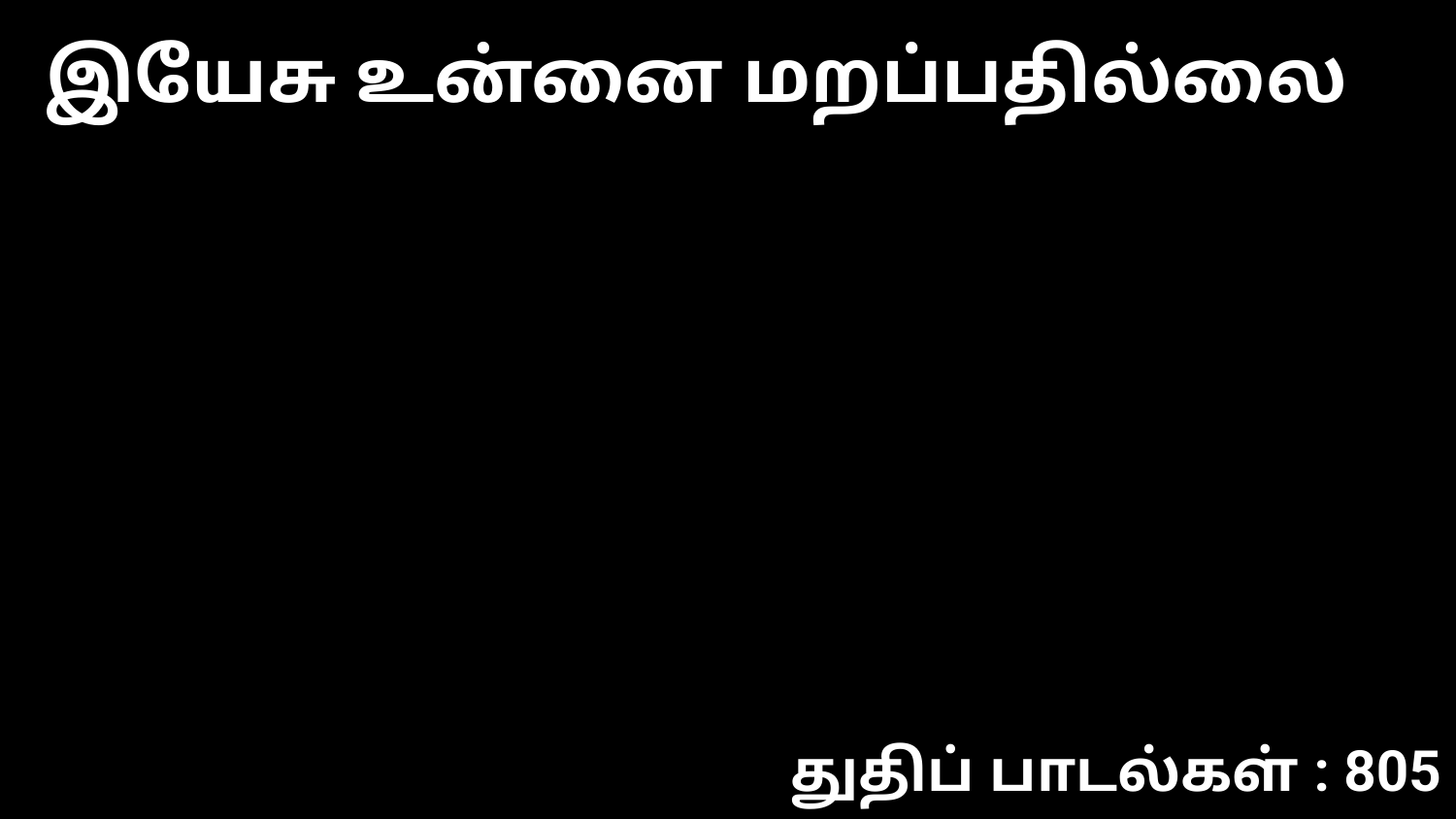

இயேசு உன்னை மறப்பதில்லை
துதிப் பாடல்கள் : 805